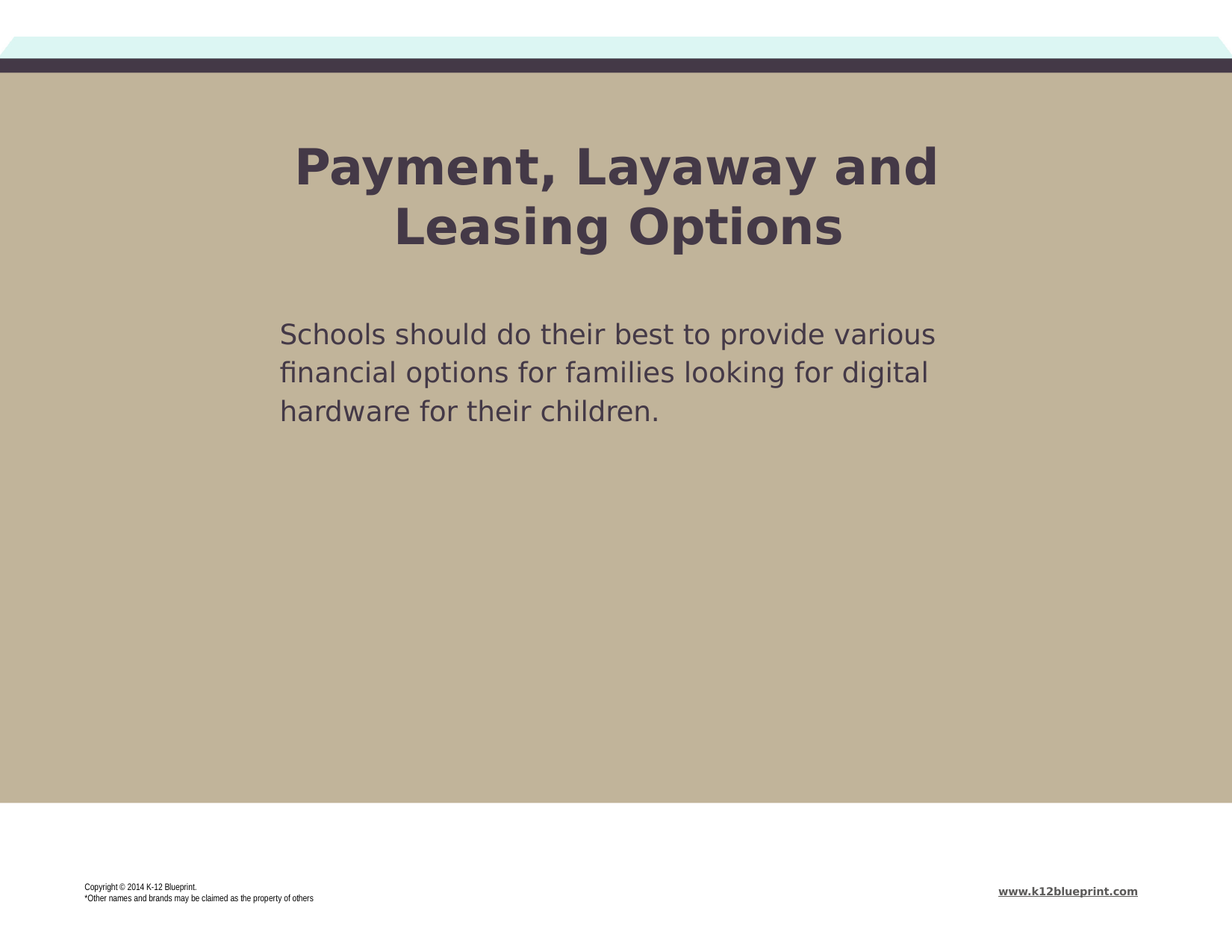

Payment, Layaway and Leasing Options
Schools should do their best to provide various financial options for families looking for digital hardware for their children.
Copyright © 2014 K-12 Blueprint.
*Other names and brands may be claimed as the property of others
www.k12blueprint.com